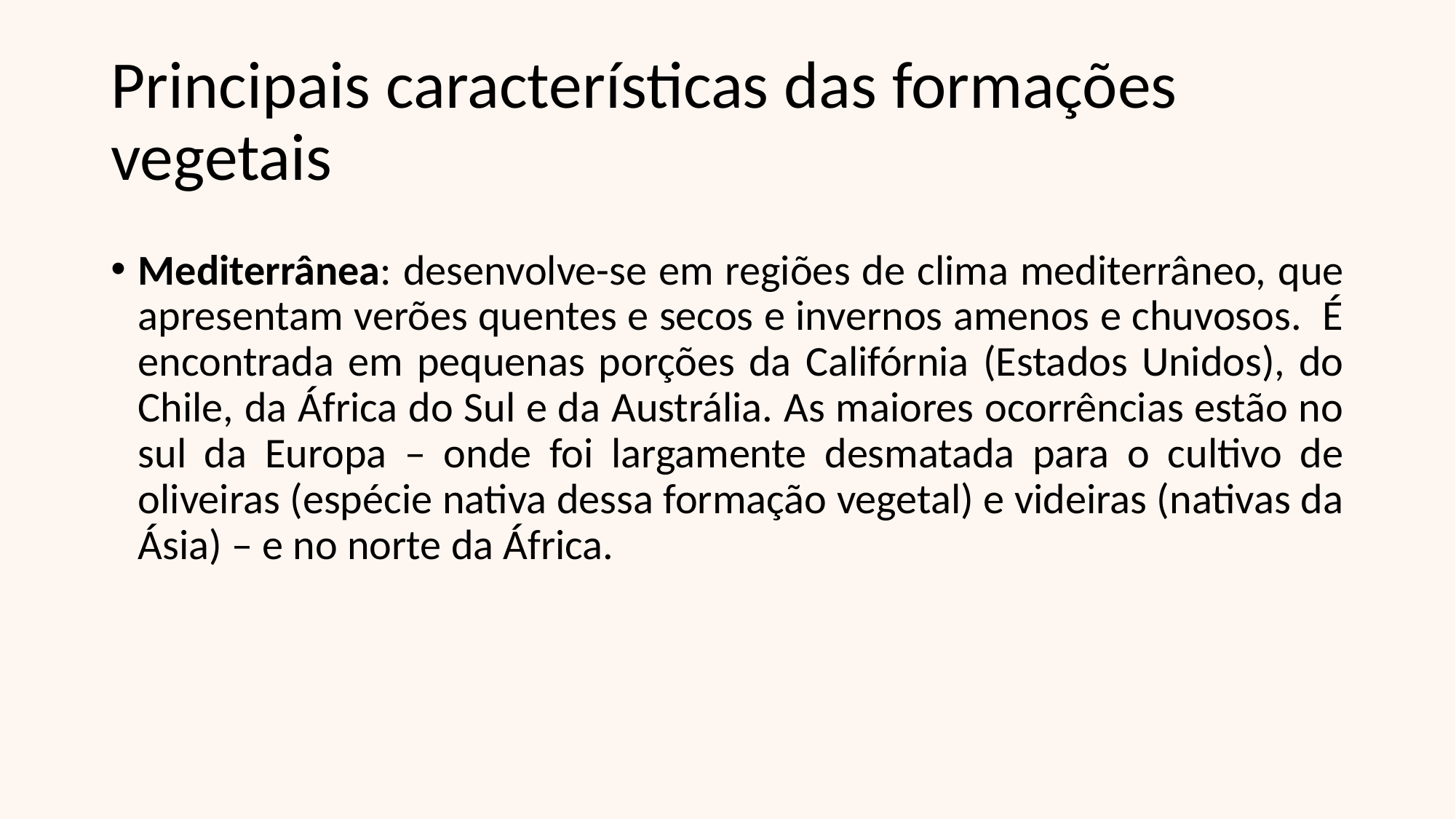

# Principais características das formações vegetais
Mediterrânea: desenvolve-se em regiões de clima mediterrâneo, que apresentam verões quentes e secos e invernos amenos e chuvosos.  É encontrada em pequenas porções da Califórnia (Estados Unidos), do Chile, da África do Sul e da Austrália. As maiores ocorrências estão no sul da Europa – onde foi largamente desmatada para o cultivo de oliveiras (espécie nativa dessa formação vegetal) e videiras (nativas da Ásia) – e no norte da África.